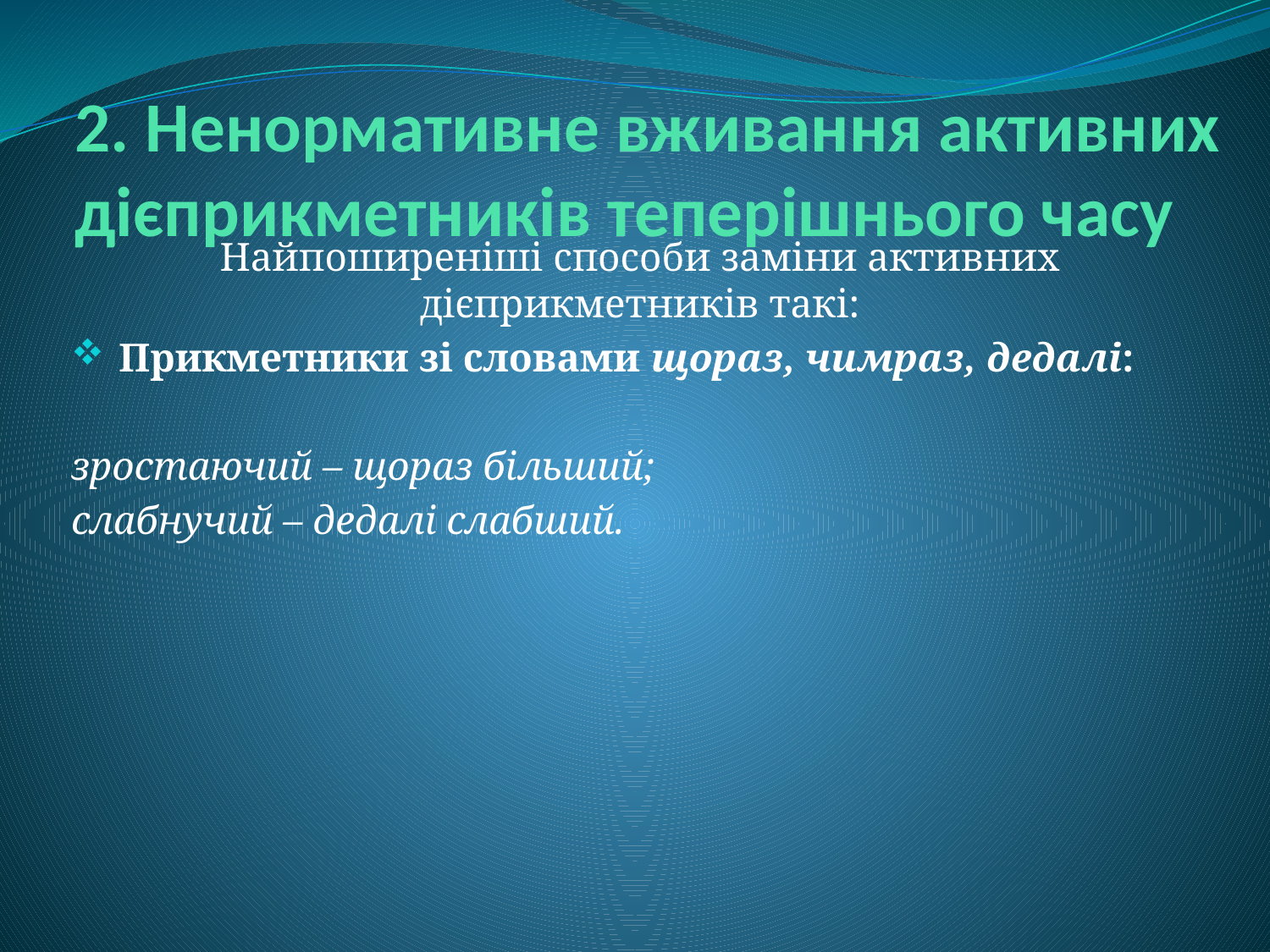

# 2. Ненормативне вживання активних дієприкметників теперішнього часу
Найпоширеніші способи заміни активних дієприкметників такі:
Прикметники зі словами щораз, чимраз, дедалі:

зростаючий – щораз більший;
слабнучий – дедалі слабший.